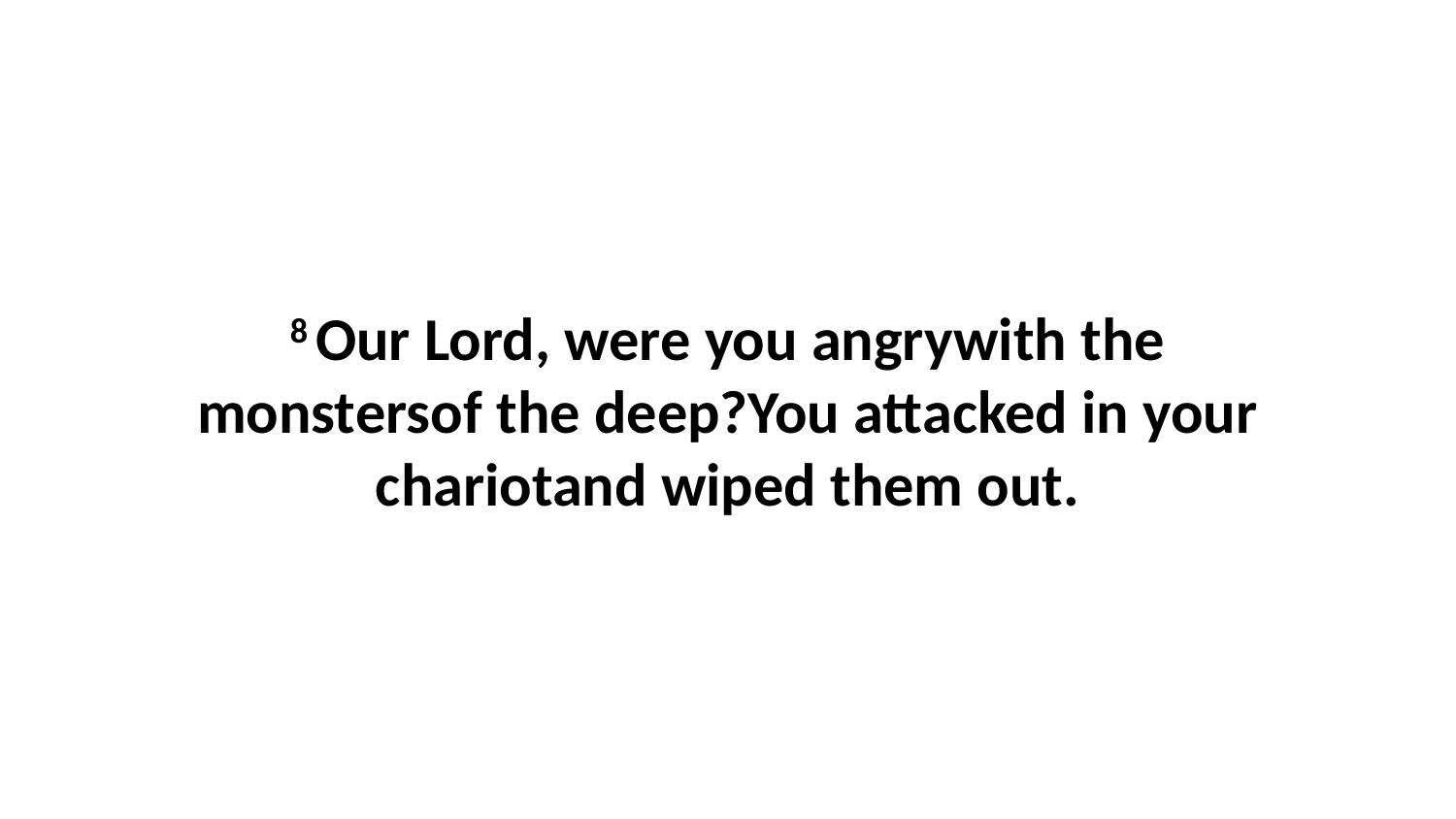

8 Our Lord, were you angrywith the monstersof the deep?You attacked in your chariotand wiped them out.